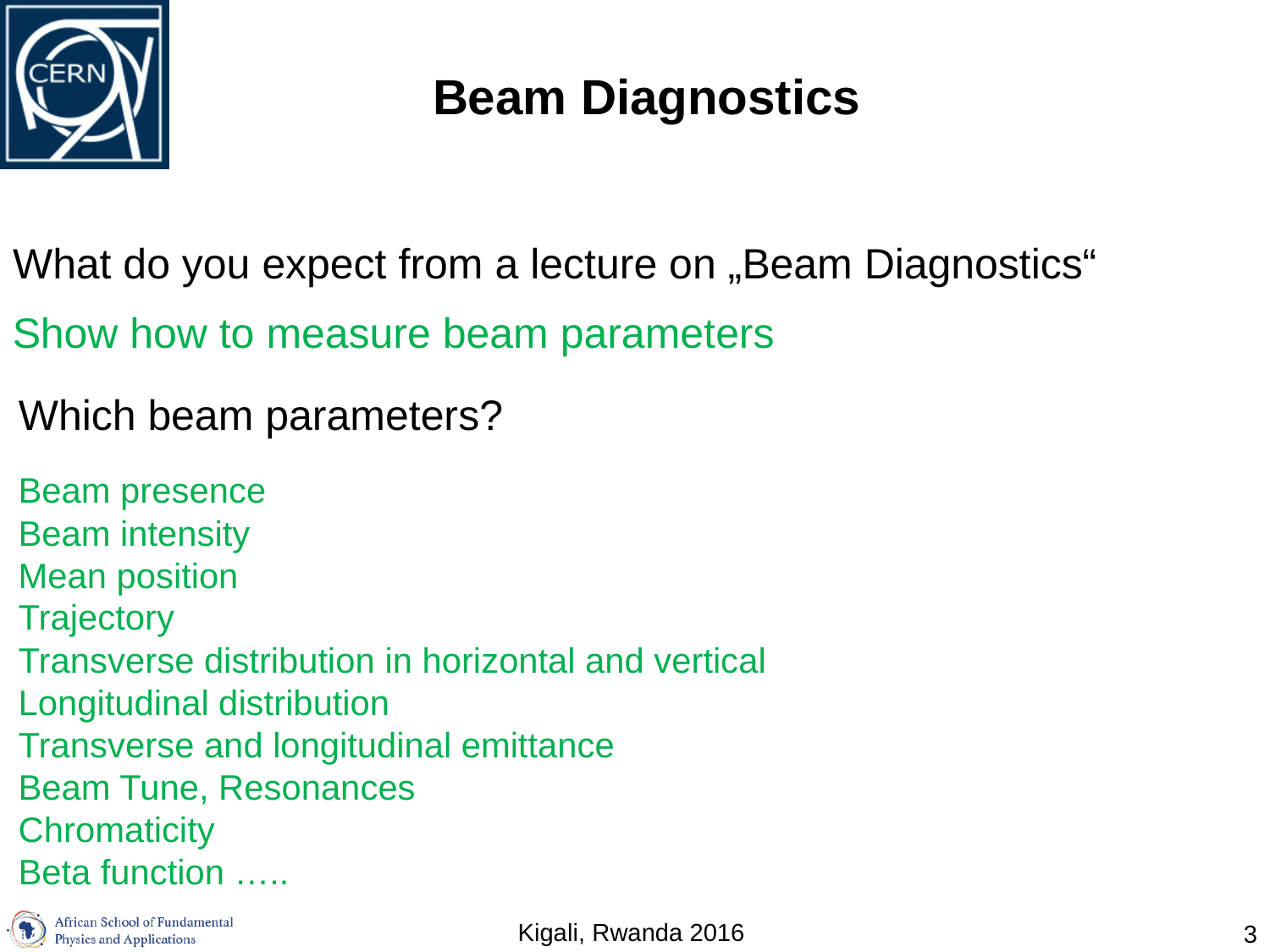

# Beam Diagnostics

What do you expect from a lecture on „Beam Diagnostics“
Show how to measure beam parameters
Which beam parameters?
Beam presence
Beam intensity
Mean position
Trajectory
Transverse distribution in horizontal and vertical
Longitudinal distribution
Transverse and longitudinal emittance
Beam Tune, Resonances
Chromaticity
Beta function …..
3